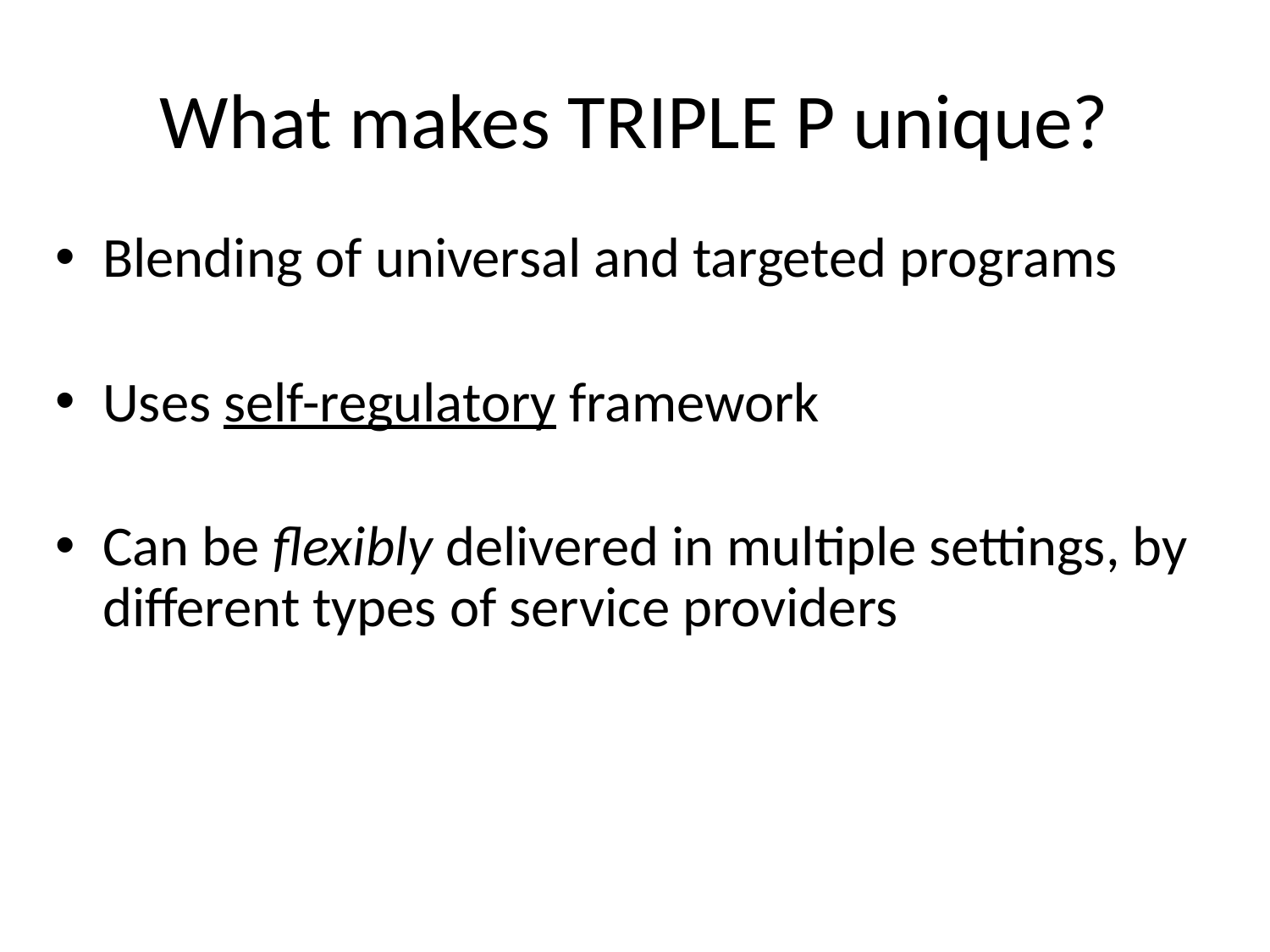

# What makes TRIPLE P unique?
Blending of universal and targeted programs

Uses self-regulatory framework

Can be flexibly delivered in multiple settings, by different types of service providers